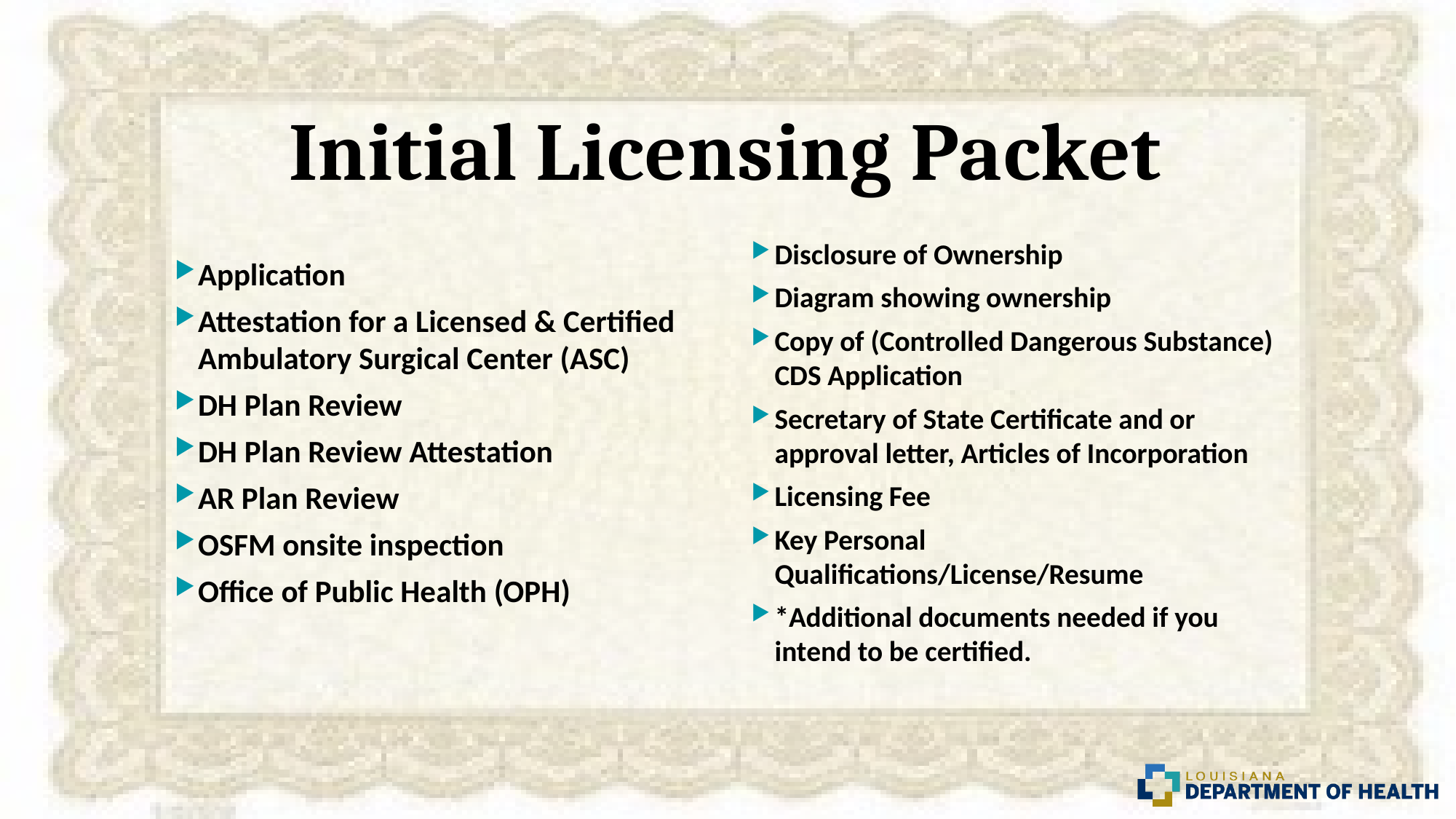

# Initial Licensing Packet

Application
Attestation for a Licensed & Certified Ambulatory Surgical Center (ASC)
DH Plan Review
DH Plan Review Attestation
AR Plan Review
OSFM onsite inspection
Office of Public Health (OPH)

Disclosure of Ownership
Diagram showing ownership
Copy of (Controlled Dangerous Substance) CDS Application
Secretary of State Certificate and or approval letter, Articles of Incorporation
Licensing Fee
Key Personal Qualifications/License/Resume
*Additional documents needed if you intend to be certified.